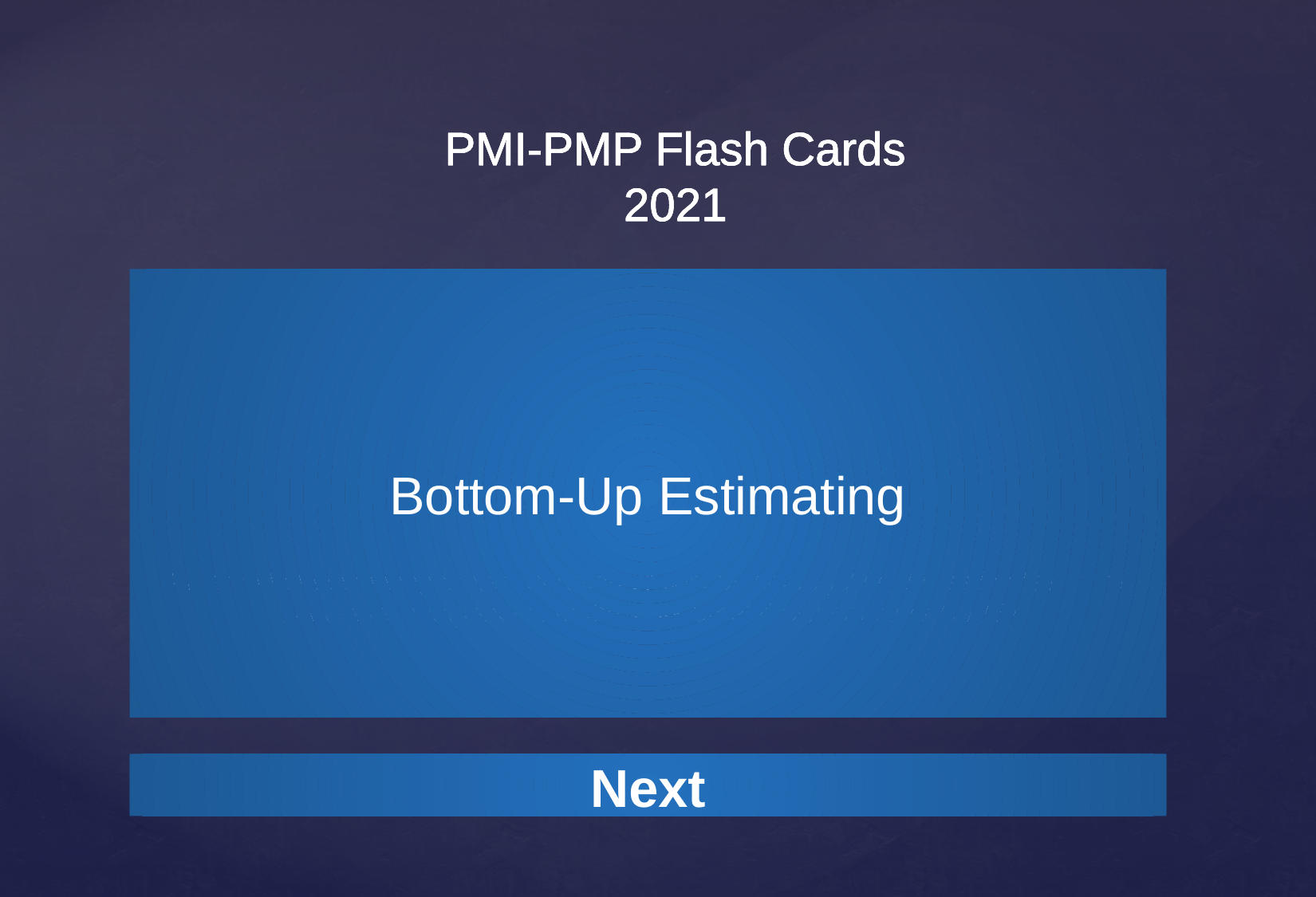

PMI-PMP Flash Cards
2021
Bottom-Up Estimating
A method of estimating project duration or cost by aggregating the estimates of the lower-level components of the work breakdown structure (WBS).
Next
Next